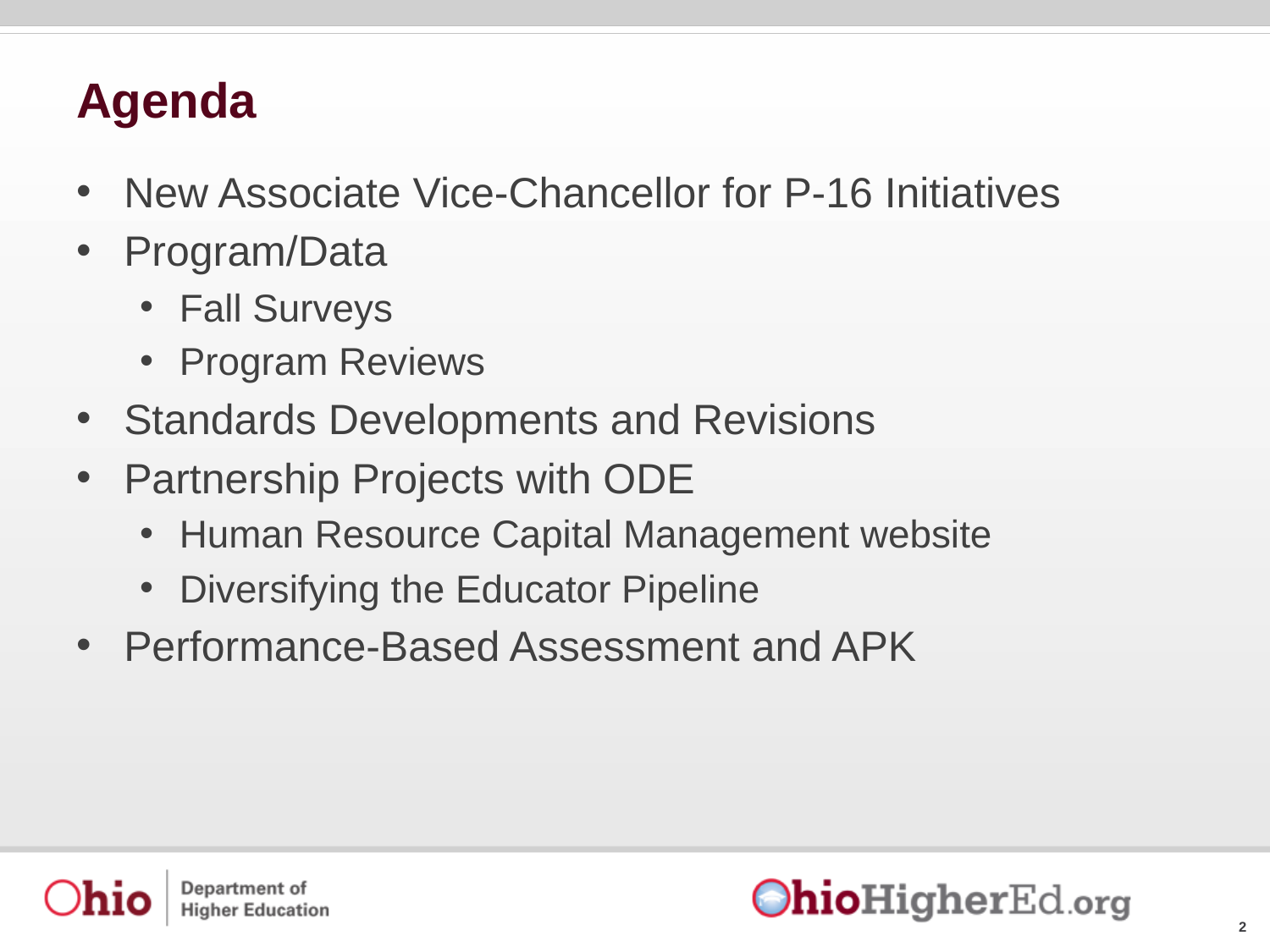

# Agenda
New Associate Vice-Chancellor for P-16 Initiatives
Program/Data
Fall Surveys
Program Reviews
Standards Developments and Revisions
Partnership Projects with ODE
Human Resource Capital Management website
Diversifying the Educator Pipeline
Performance-Based Assessment and APK

2